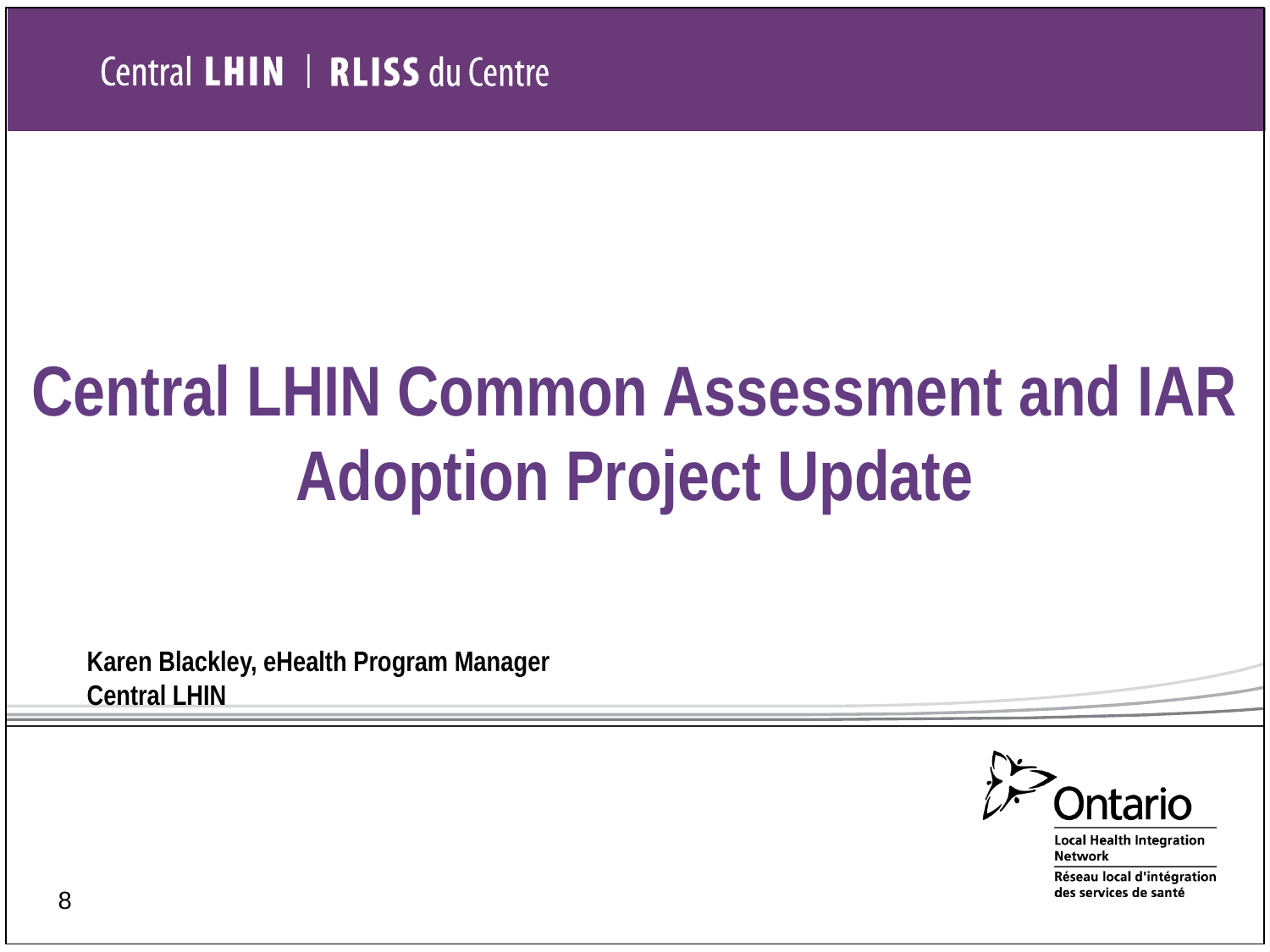

# Central LHIN Common Assessment and IAR Adoption Project Update

Karen Blackley, eHealth Program Manager
Central LHIN

8